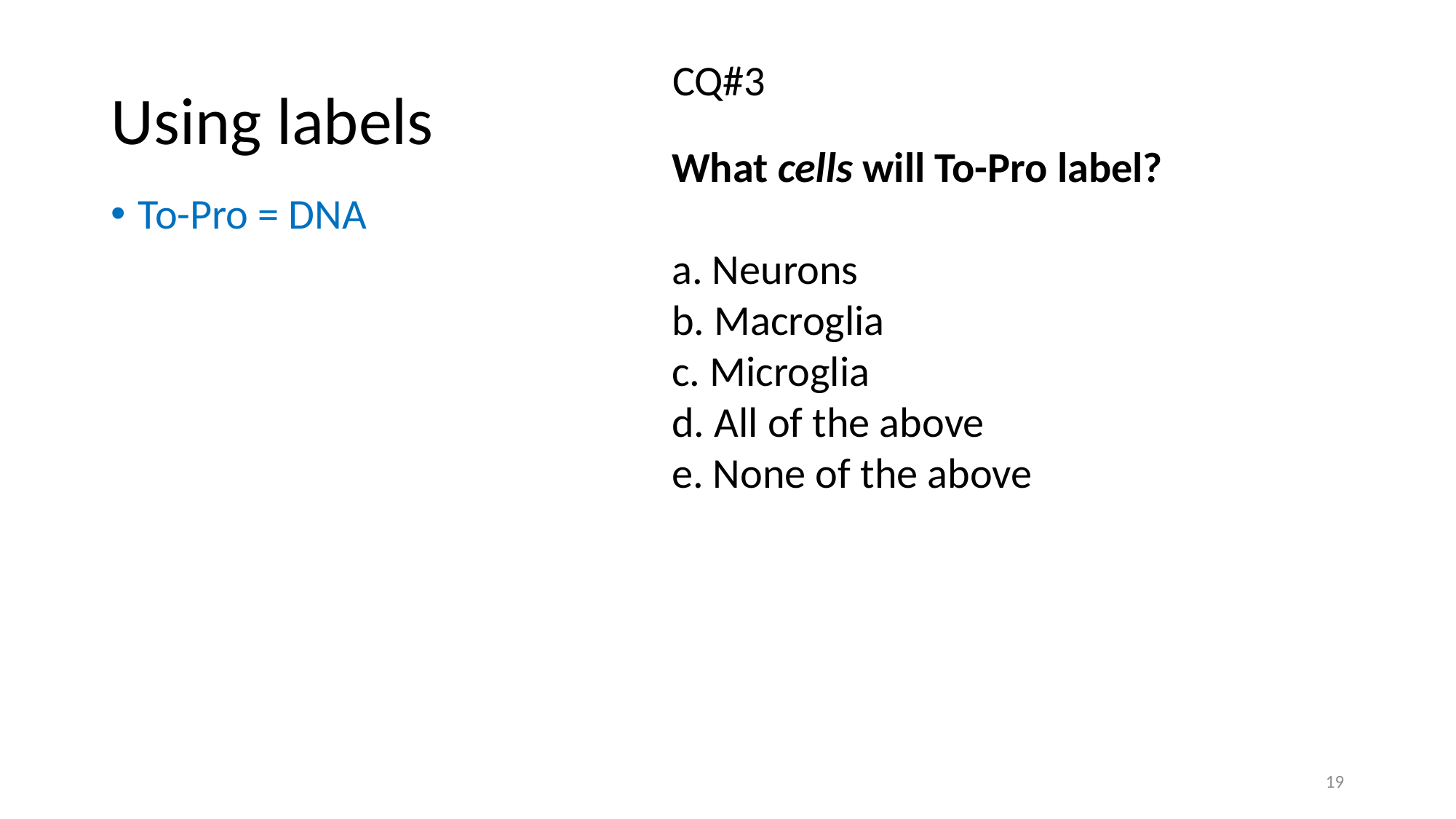

# Using labels
CQ#3
What cells will To-Pro label?

a. Neurons
b. Macroglia
c. Microglia
d. All of the above
e. None of the above
To-Pro = DNA
19